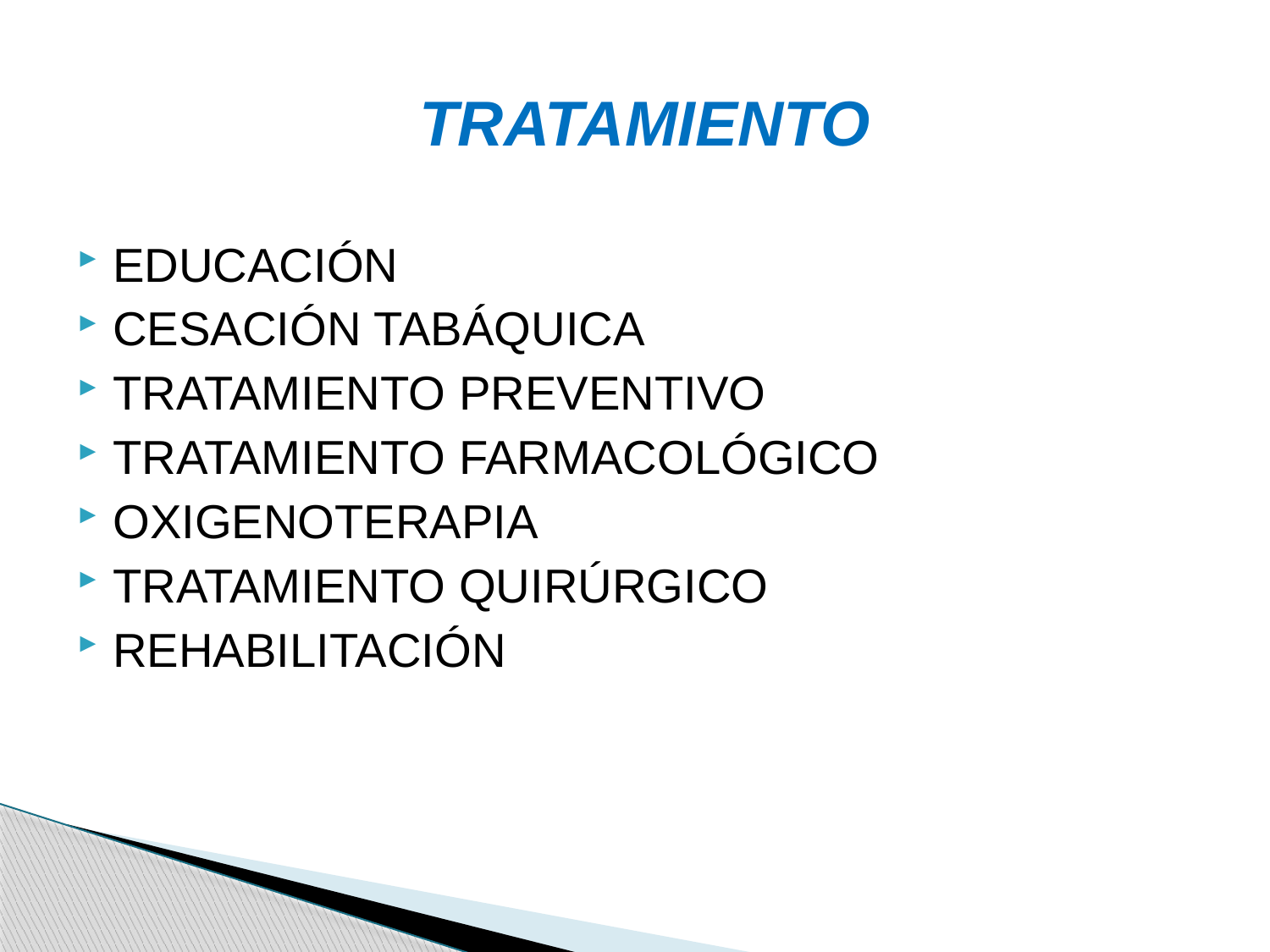

# TRATAMIENTO
EDUCACIÓN
CESACIÓN TABÁQUICA
TRATAMIENTO PREVENTIVO
TRATAMIENTO FARMACOLÓGICO
OXIGENOTERAPIA
TRATAMIENTO QUIRÚRGICO
REHABILITACIÓN